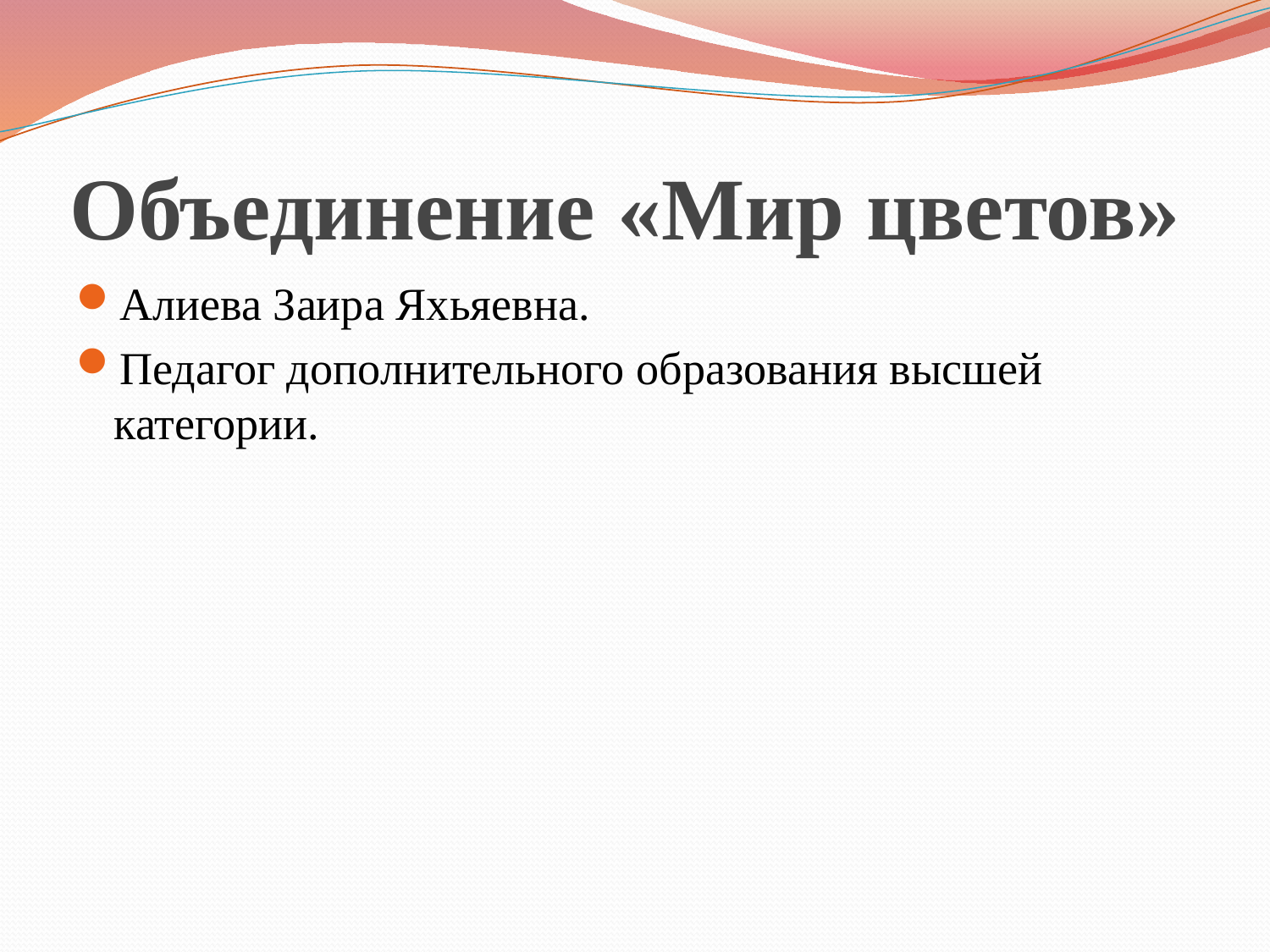

# Объединение «Мир цветов»
Алиева Заира Яхьяевна.
Педагог дополнительного образования высшей категории.